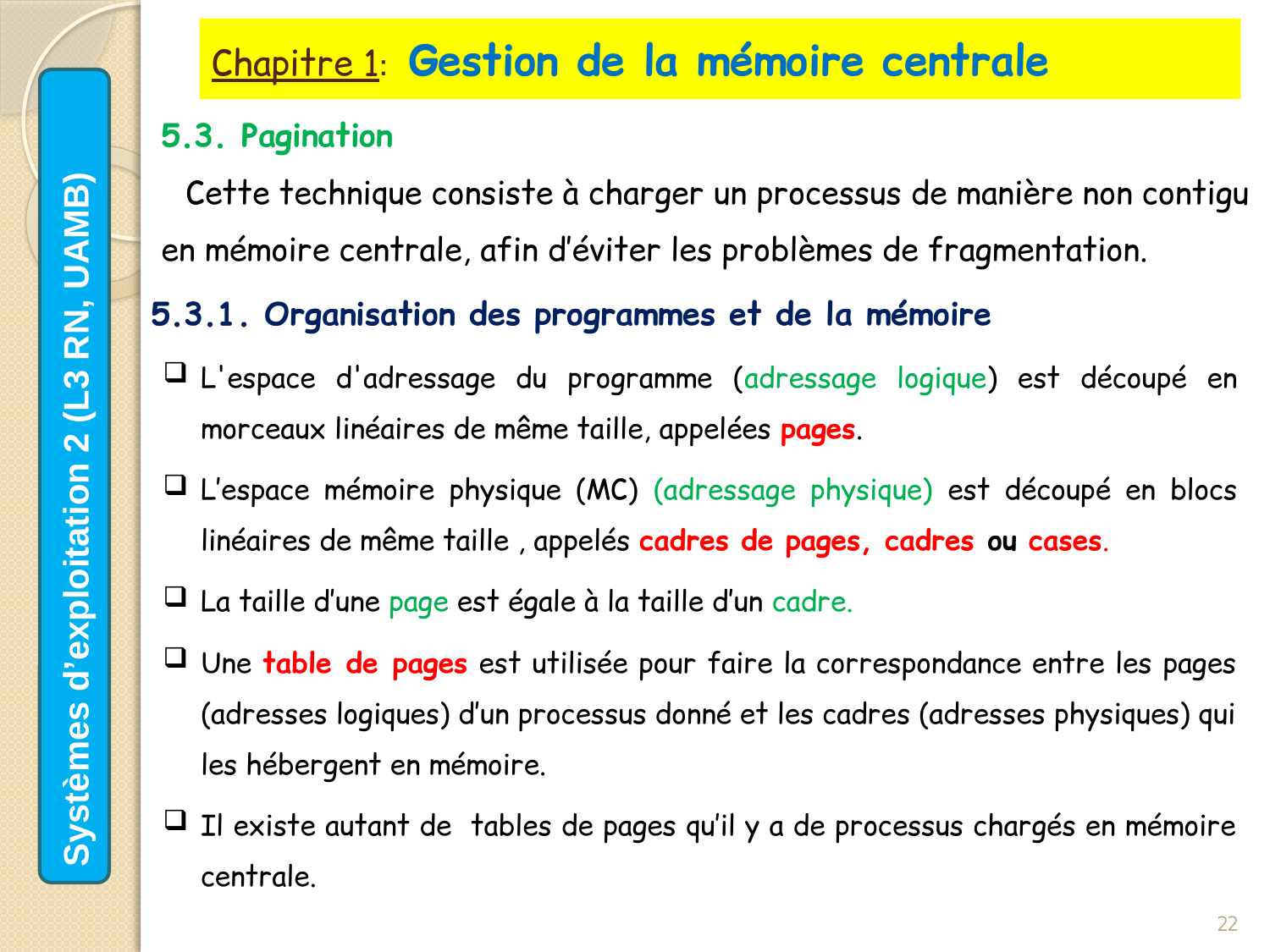

# Chapitre 1:  Gestion de la mémoire centrale
5.3. Pagination
Cette technique consiste à charger un processus de manière non contigu en mémoire centrale, afin d’éviter les problèmes de fragmentation.
5.3.1. Organisation des programmes et de la mémoire
L'espace d'adressage du programme (adressage logique) est découpé en morceaux linéaires de même taille, appelées pages.
L’espace mémoire physique (MC) (adressage physique) est découpé en blocs linéaires de même taille , appelés cadres de pages, cadres ou cases.
La taille d’une page est égale à la taille d’un cadre.
Une table de pages est utilisée pour faire la correspondance entre les pages (adresses logiques) d’un processus donné et les cadres (adresses physiques) qui les hébergent en mémoire.
Il existe autant de  tables de pages qu’il y a de processus chargés en mémoire centrale.
Systèmes d’exploitation 2 (L3 RN, UAMB)
22